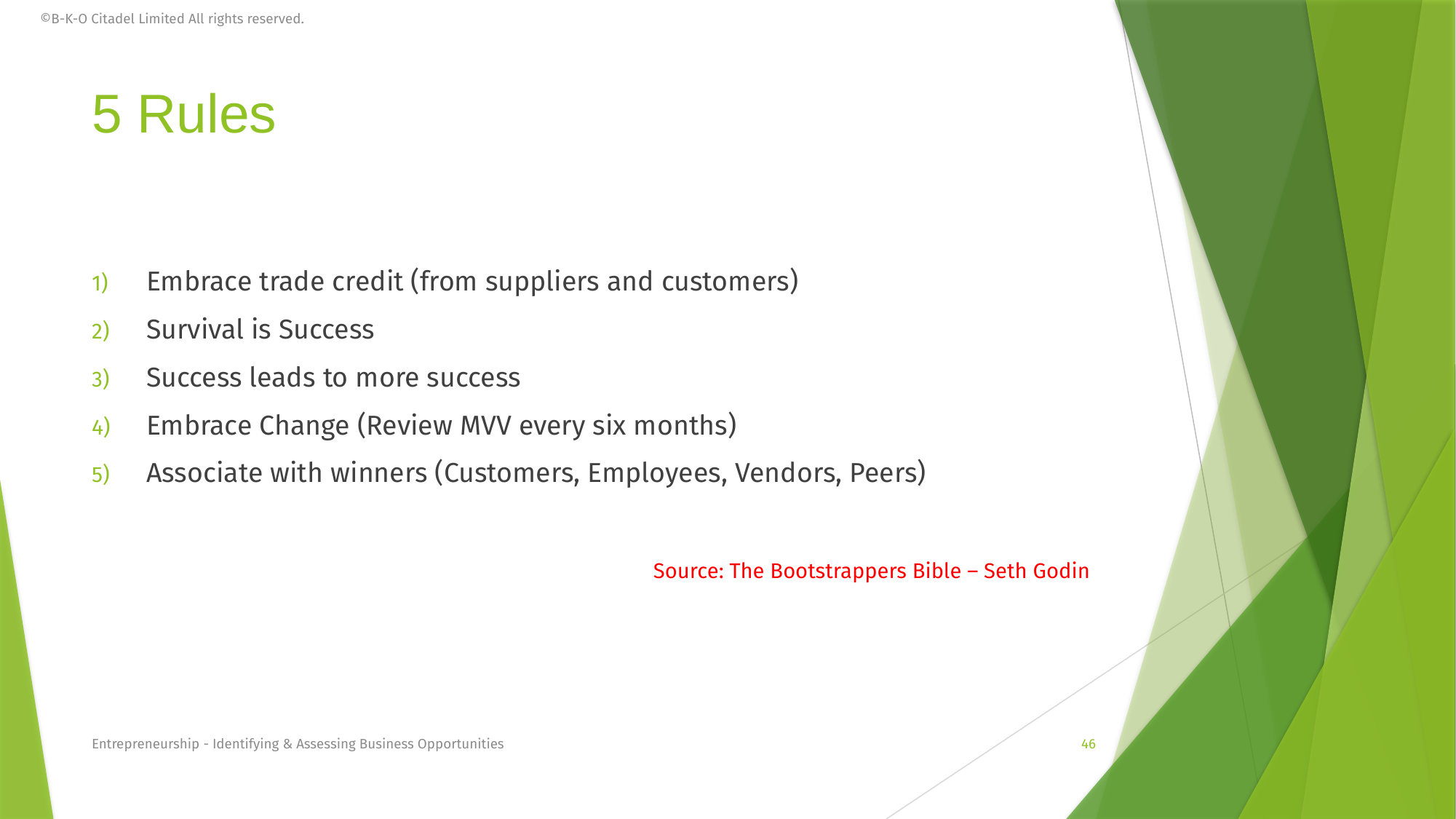

©B-K-O Citadel Limited All rights reserved.
# 5 Rules
Embrace trade credit (from suppliers and customers)
Survival is Success
Success leads to more success
Embrace Change (Review MVV every six months)
Associate with winners (Customers, Employees, Vendors, Peers)

			Source: The Bootstrappers Bible – Seth Godin

Entrepreneurship - Identifying & Assessing Business Opportunities
46